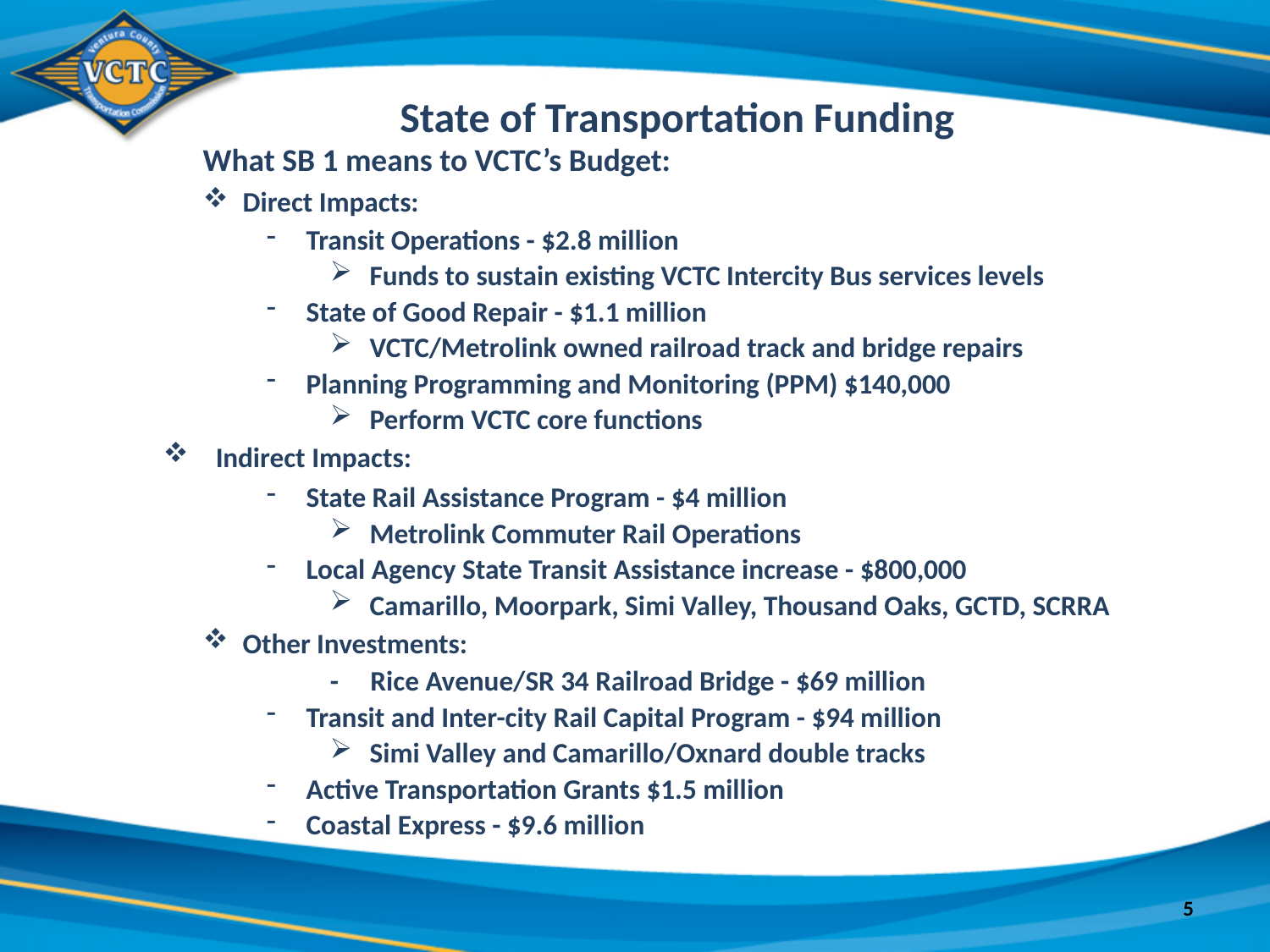

State of Transportation Funding

                       What SB 1 means to VCTC’s Budget:

Direct Impacts:

Transit Operations - $2.8 million

Funds to sustain existing VCTC Intercity Bus services levels

State of Good Repair - $1.1 million

VCTC/Metrolink owned railroad track and bridge repairs

Planning Programming and Monitoring (PPM) $140,000

Perform VCTC core functions

  Indirect Impacts:

State Rail Assistance Program - $4 million

Metrolink Commuter Rail Operations

Local Agency State Transit Assistance increase - $800,000

Camarillo, Moorpark, Simi Valley, Thousand Oaks, GCTD, SCRRA

Other Investments:

	-     Rice Avenue/SR 34 Railroad Bridge - $69 million

Transit and Inter-city Rail Capital Program - $94 million

Simi Valley and Camarillo/Oxnard double tracks

Active Transportation Grants $1.5 million

Coastal Express - $9.6 million
5